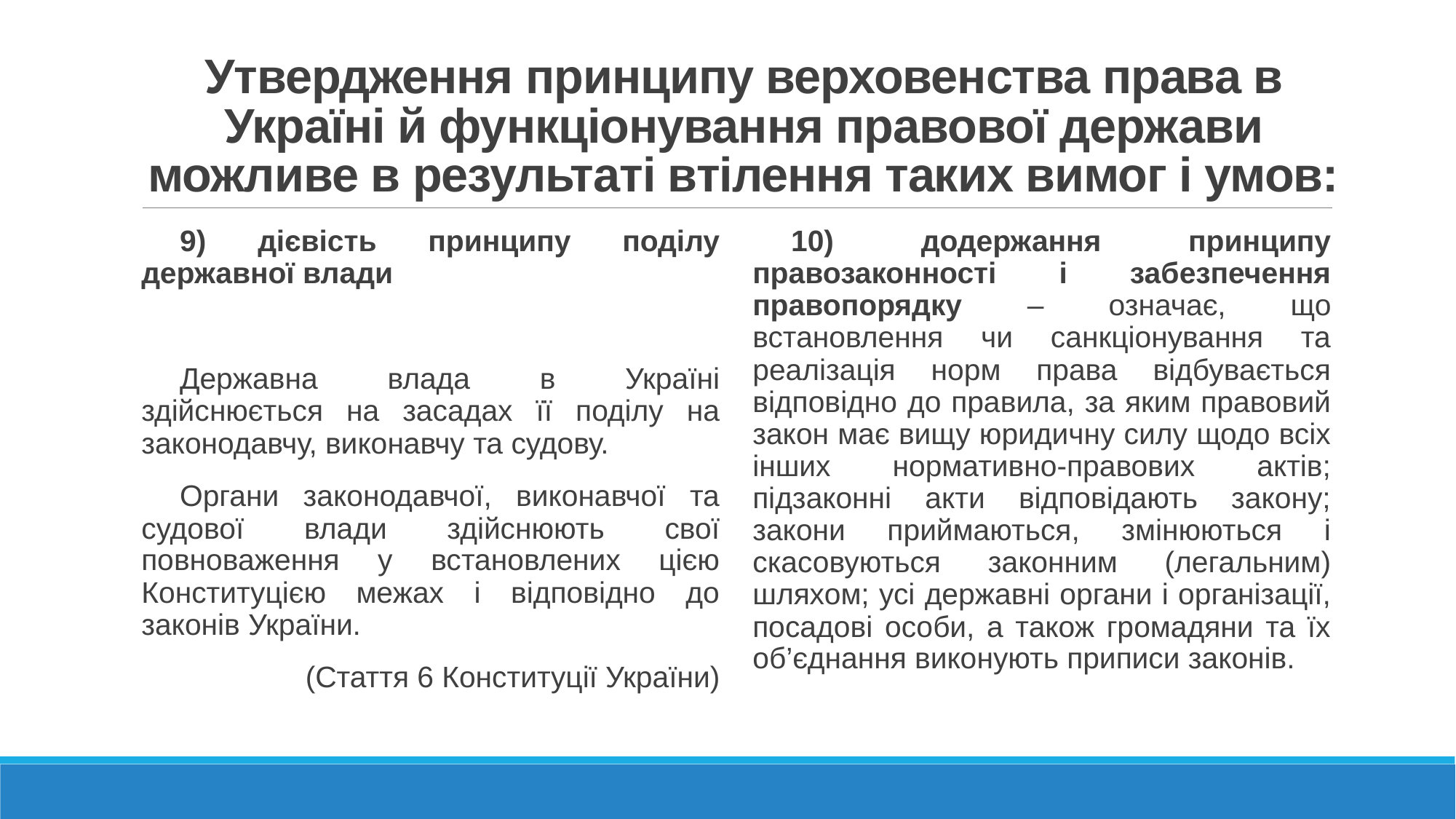

# Утвердження принципу верховенства права в Україні й функціонування правової держави можливе в результаті втілення таких вимог і умов:
9) дієвість принципу поділу державної влади

Державна влада в Україні здійснюється на засадах її поділу на законодавчу, виконавчу та судову.
Органи законодавчої, виконавчої та судової влади здійснюють свої повноваження у встановлених цією Конституцією межах і відповідно до законів України.
(Стаття 6 Конституції України)
10) додержання принципу правозаконності і забезпечення правопорядку – означає, що встановлення чи санкціонування та реалізація норм права відбувається відповідно до правила, за яким правовий закон має вищу юридичну силу щодо всіх інших нормативно-правових актів; підзаконні акти відповідають закону; закони приймаються, змінюються і скасовуються законним (легальним) шляхом; усі державні органи і організації, посадові особи, а також громадяни та їх об’єднання виконують приписи законів.